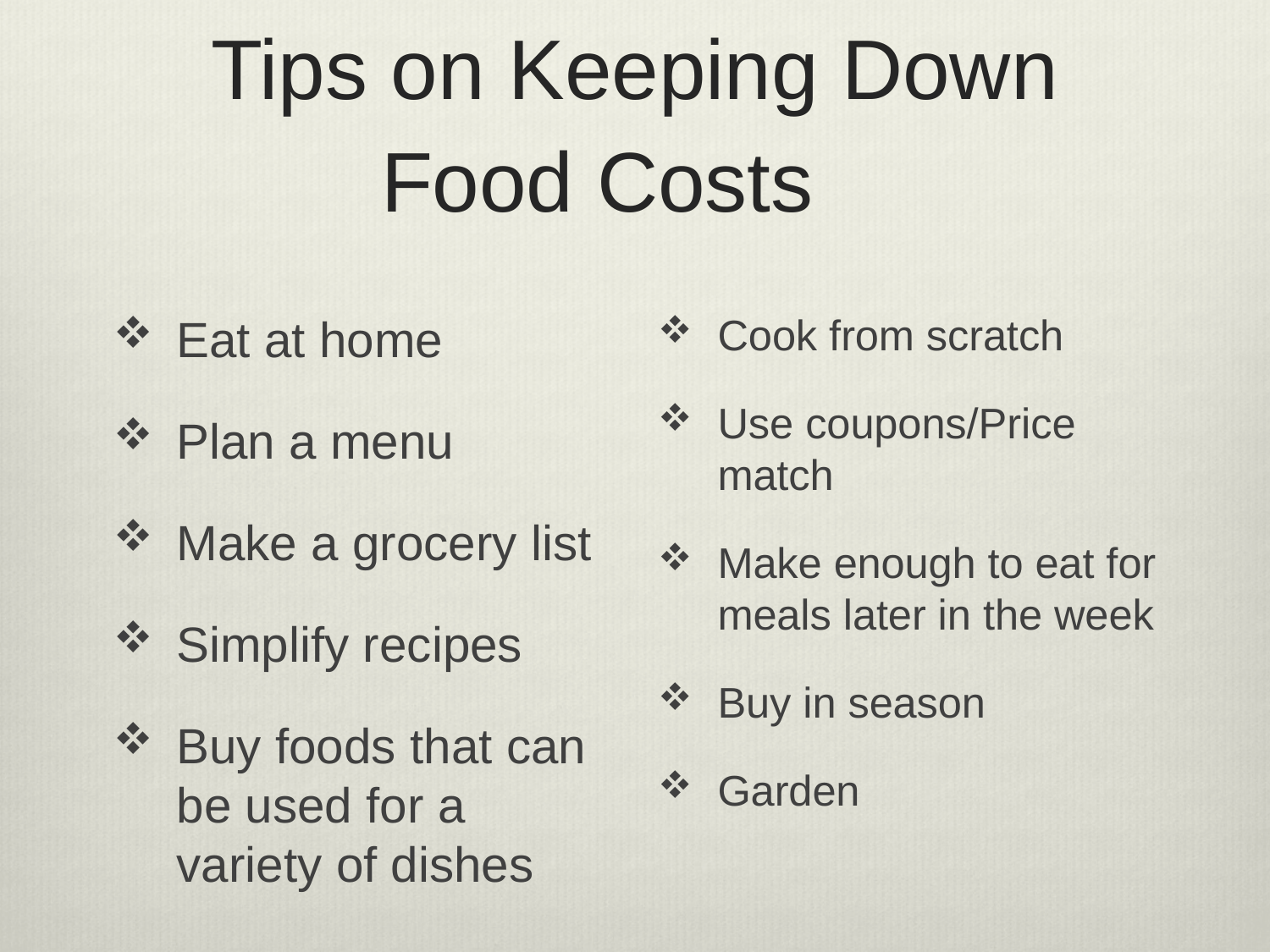

# Tips on Keeping Down Food Costs
Eat at home
Plan a menu
Make a grocery list
Simplify recipes
Buy foods that can be used for a variety of dishes

Cook from scratch
Use coupons/Price match
Make enough to eat for meals later in the week
Buy in season
Garden